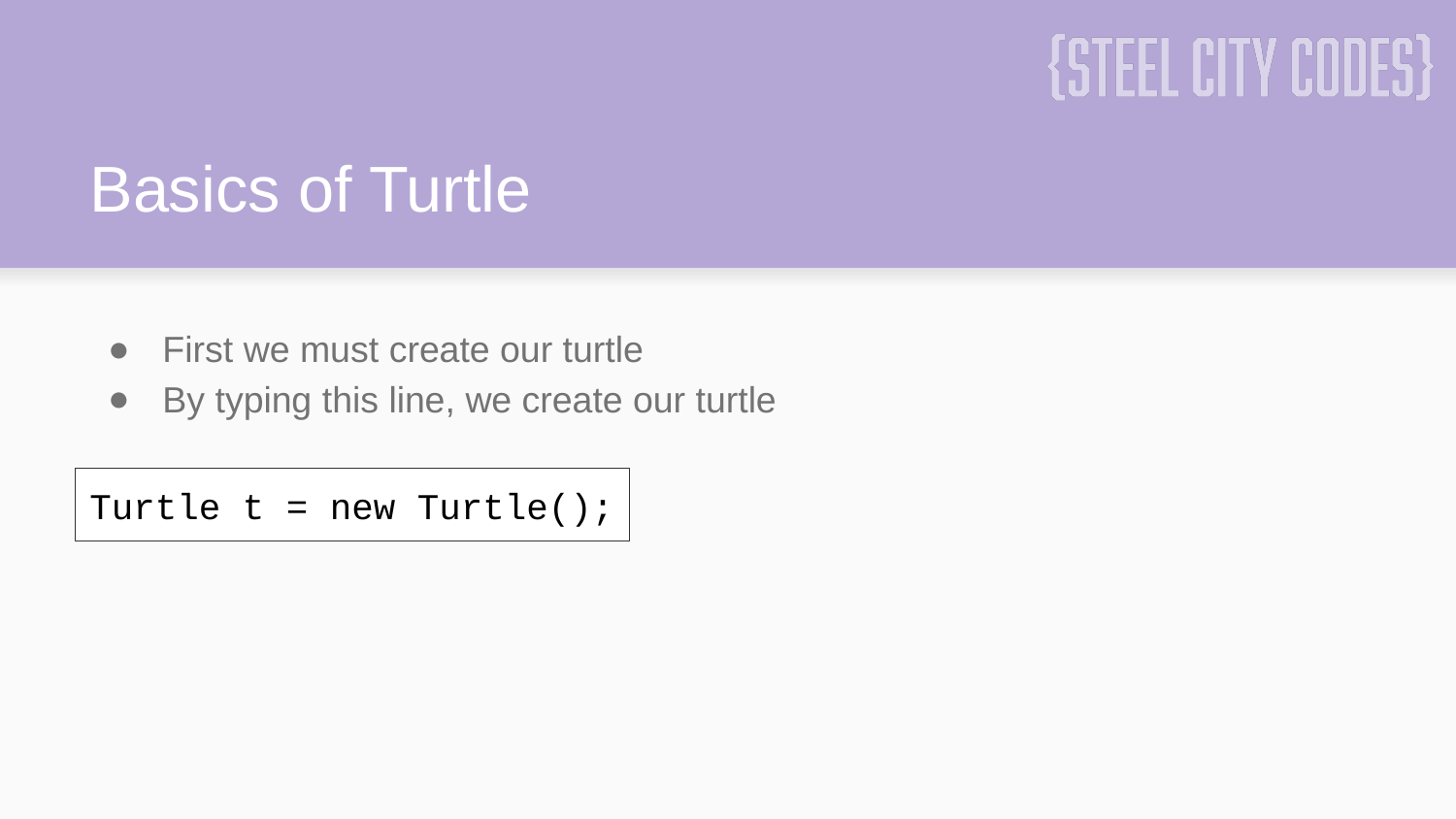

# Basics of Turtle
First we must create our turtle
By typing this line, we create our turtle

Turtle t = new Turtle();